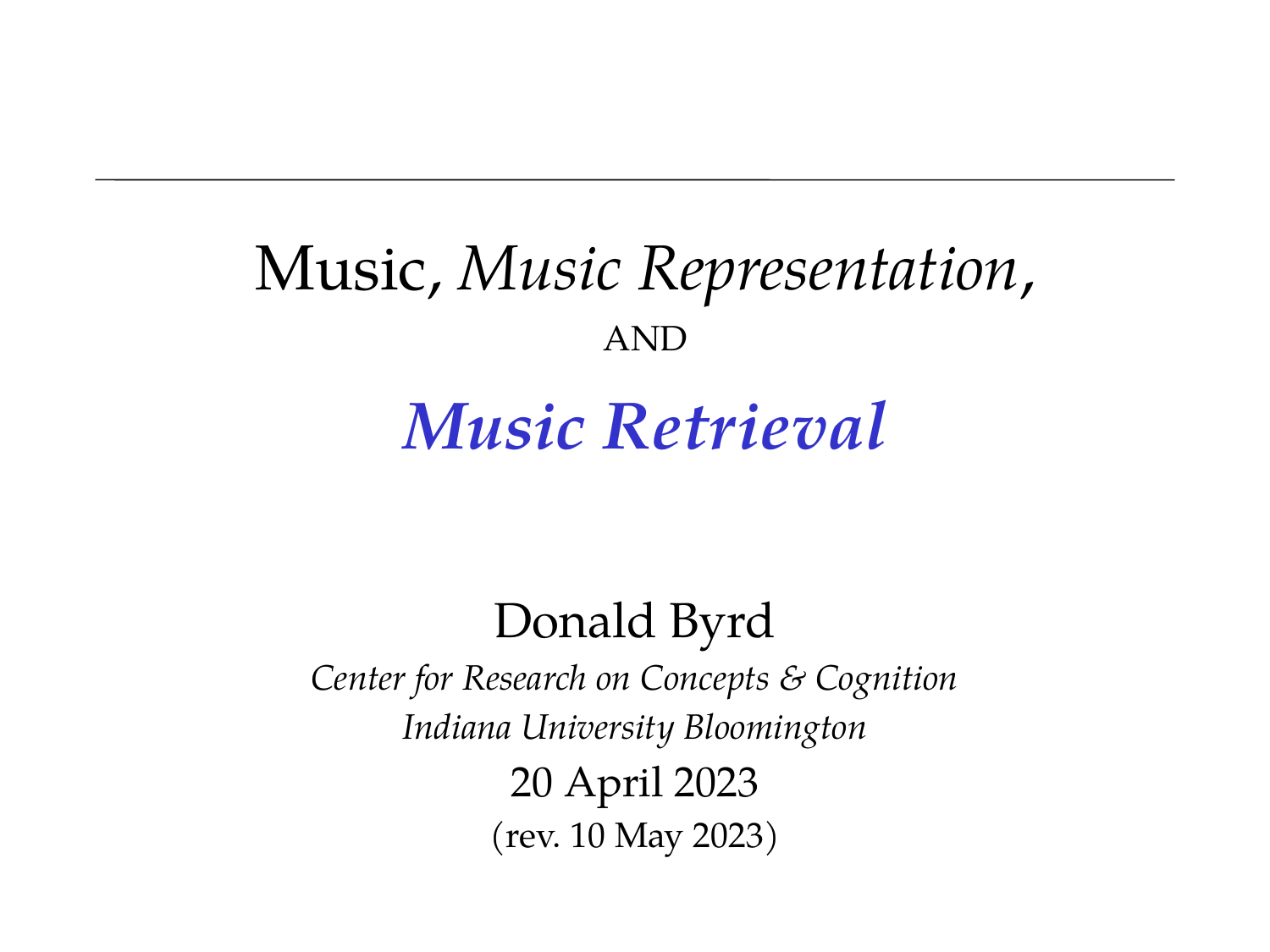

# Music, Music Representation, AND Music Retrieval
Donald Byrd
Center for Research on Concepts & Cognition
Indiana University Bloomington
20 April 2023
(rev. 10 May 2023)